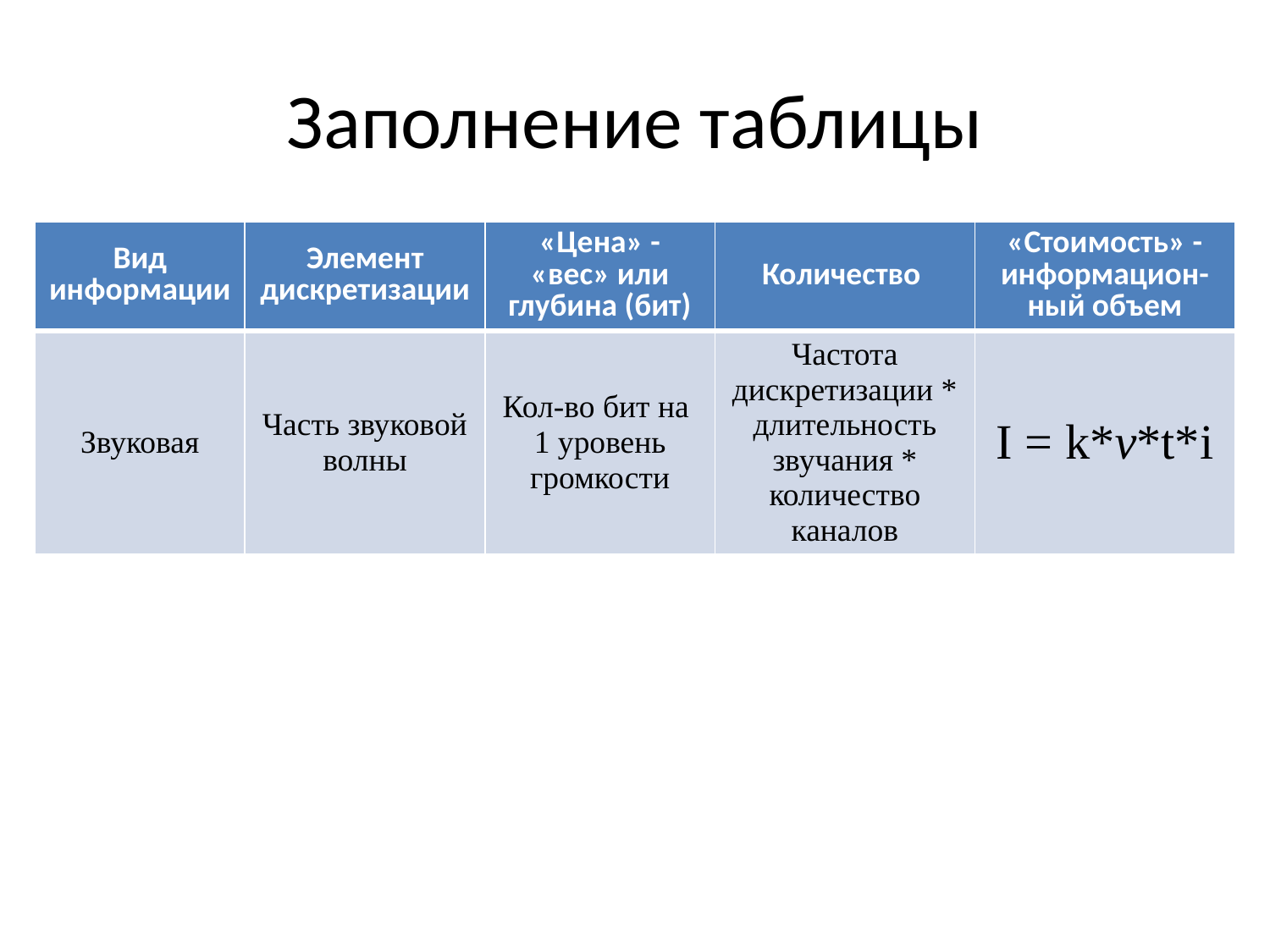

# Заполнение таблицы
| Вид информации | Элемент дискретизации | «Цена» - «вес» или глубина (бит) | Количество | «Стоимость» - информацион-ный объем |
| --- | --- | --- | --- | --- |
| Звуковая | Часть звуковой волны | Кол-во бит на 1 уровень громкости | Частота дискретизации \* длительность звучания \* количество каналов | I = k\*ν\*t\*i |